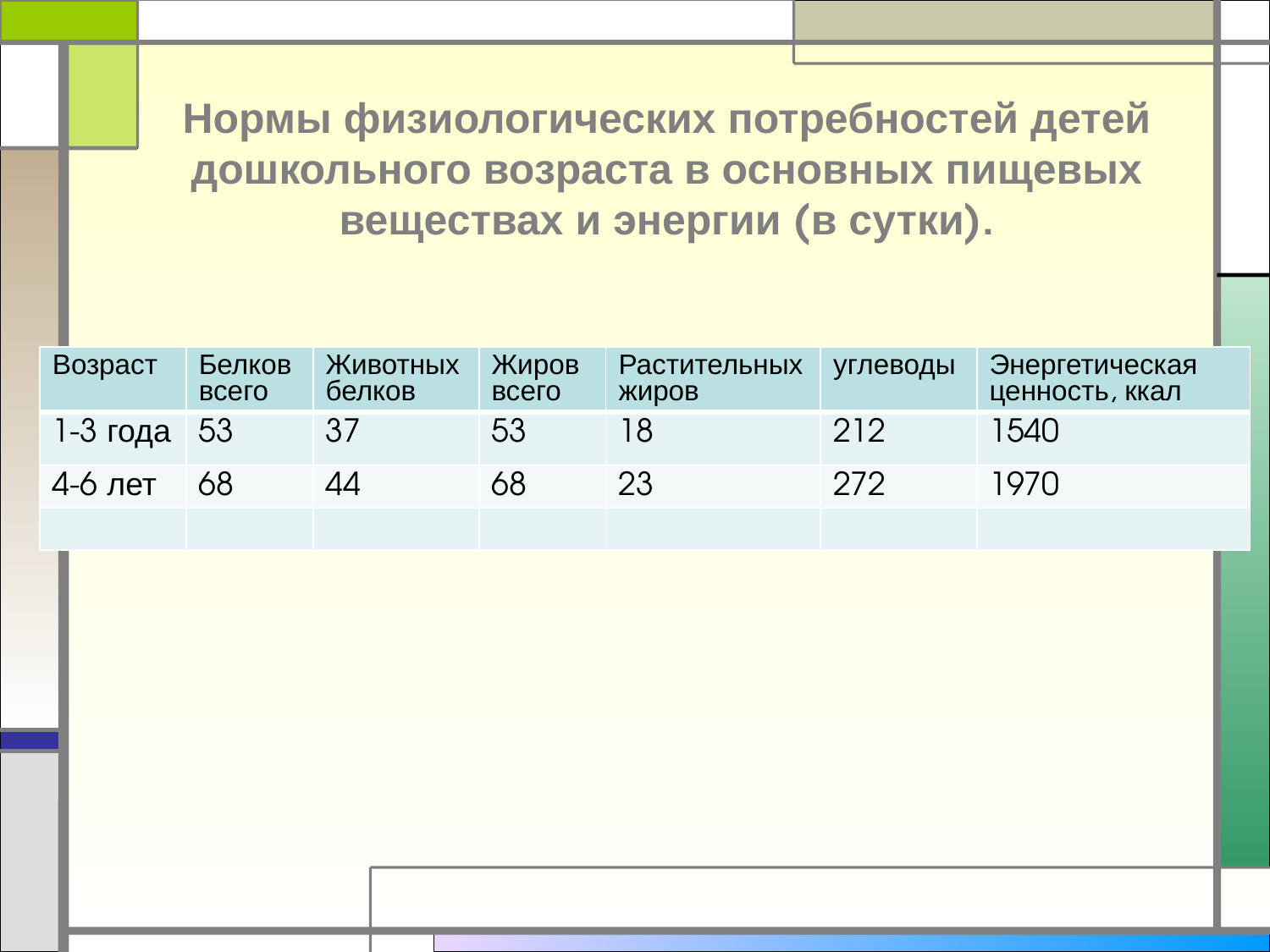

# Нормы физиологических потребностей детей дошкольного возраста в основных пищевых веществах и энергии (в сутки).
| Возраст | Белков всего | Животных белков | Жиров всего | Растительных жиров | углеводы | Энергетическая ценность, ккал |
| --- | --- | --- | --- | --- | --- | --- |
| 1-3 года | 53 | 37 | 53 | 18 | 212 | 1540 |
| 4-6 лет | 68 | 44 | 68 | 23 | 272 | 1970 |
|  |  |  |  |  |  |  |